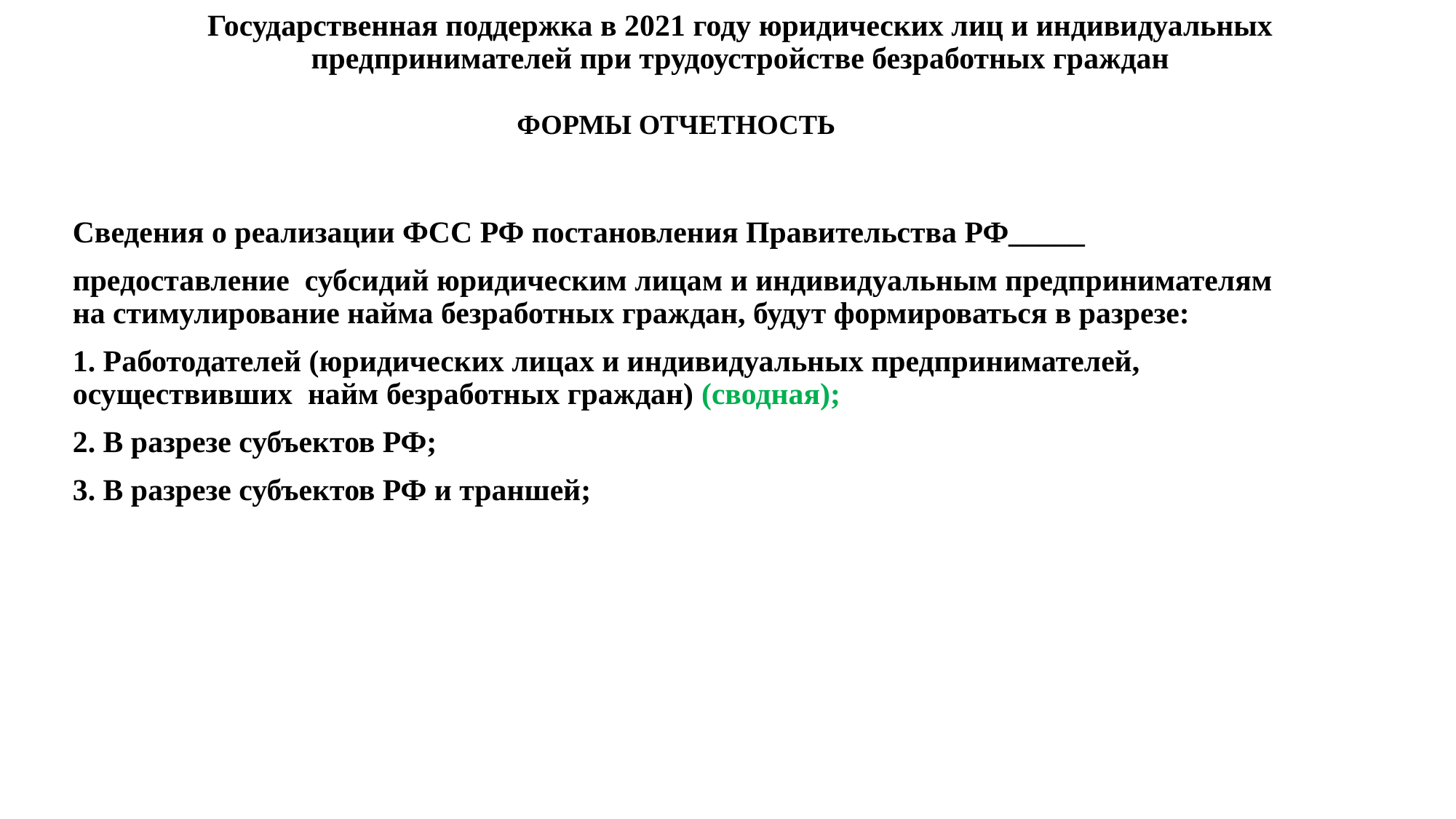

Государственная поддержка в 2021 году юридических лиц и индивидуальных предпринимателей при трудоустройстве безработных граждан
ФОРМЫ ОТЧЕТНОСТЬ
Сведения о реализации ФСС РФ постановления Правительства РФ_____
предоставление  субсидий юридическим лицам и индивидуальным предпринимателям на стимулирование найма безработных граждан, будут формироваться в разрезе:
1. Работодателей (юридических лицах и индивидуальных предпринимателей, осуществивших  найм безработных граждан) (сводная);
2. В разрезе субъектов РФ;
3. В разрезе субъектов РФ и траншей;